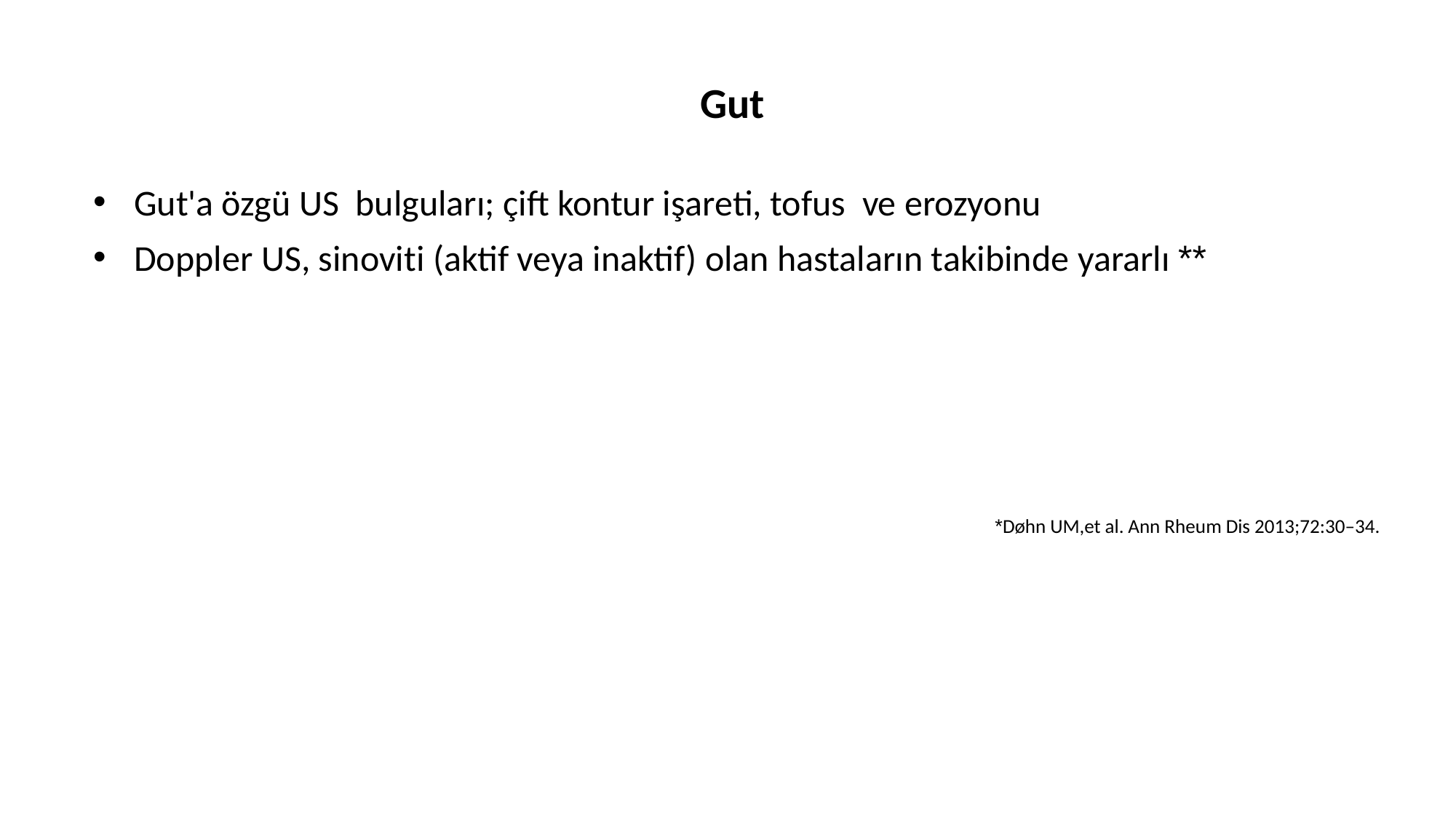

# Gut
Gut'a özgü US  bulguları; çift kontur işareti, tofus  ve erozyonu
Doppler US, sinoviti (aktif veya inaktif) olan hastaların takibinde yararlı **

*Døhn UM,et al. Ann Rheum Dis 2013;72:30–34.